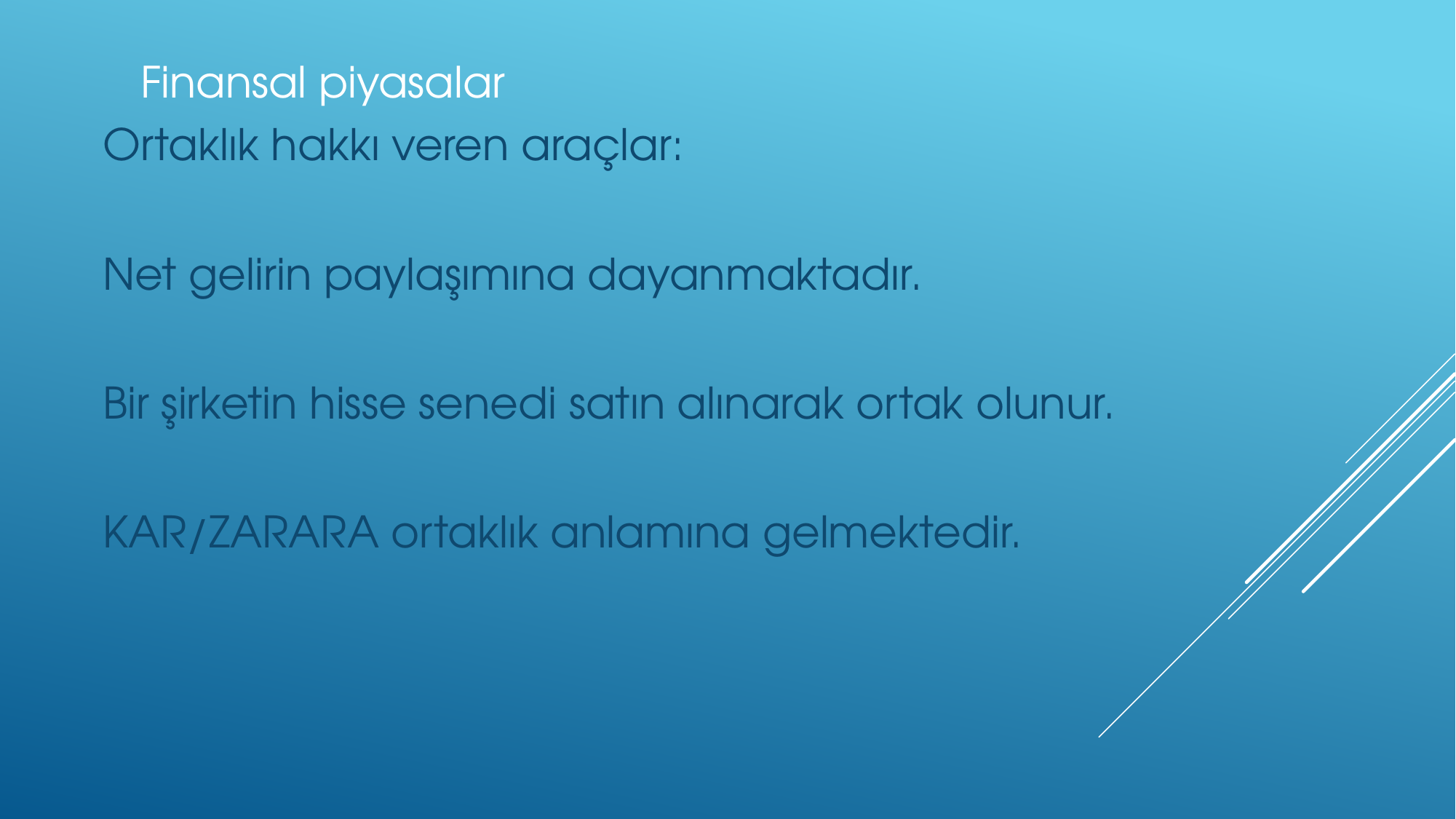

# Finansal piyasalar
Ortaklık hakkı veren araçlar:

Net gelirin paylaşımına dayanmaktadır.

Bir şirketin hisse senedi satın alınarak ortak olunur.

KAR/ZARARA ortaklık anlamına gelmektedir.